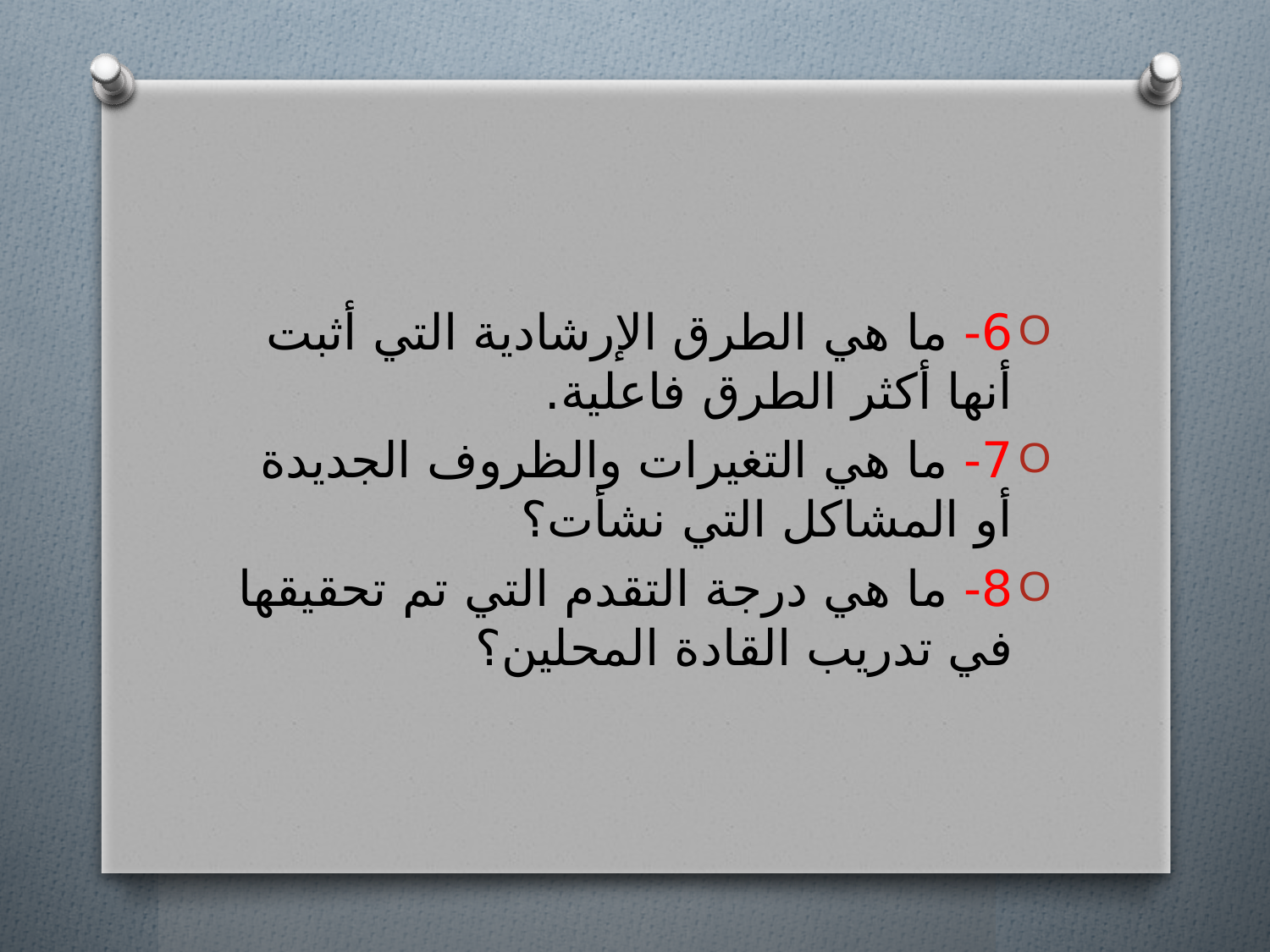

#
6- ما هي الطرق الإرشادية التي أثبت أنها أكثر الطرق فاعلية.
7- ما هي التغيرات والظروف الجديدة أو المشاكل التي نشأت؟
8- ما هي درجة التقدم التي تم تحقيقها في تدريب القادة المحلين؟